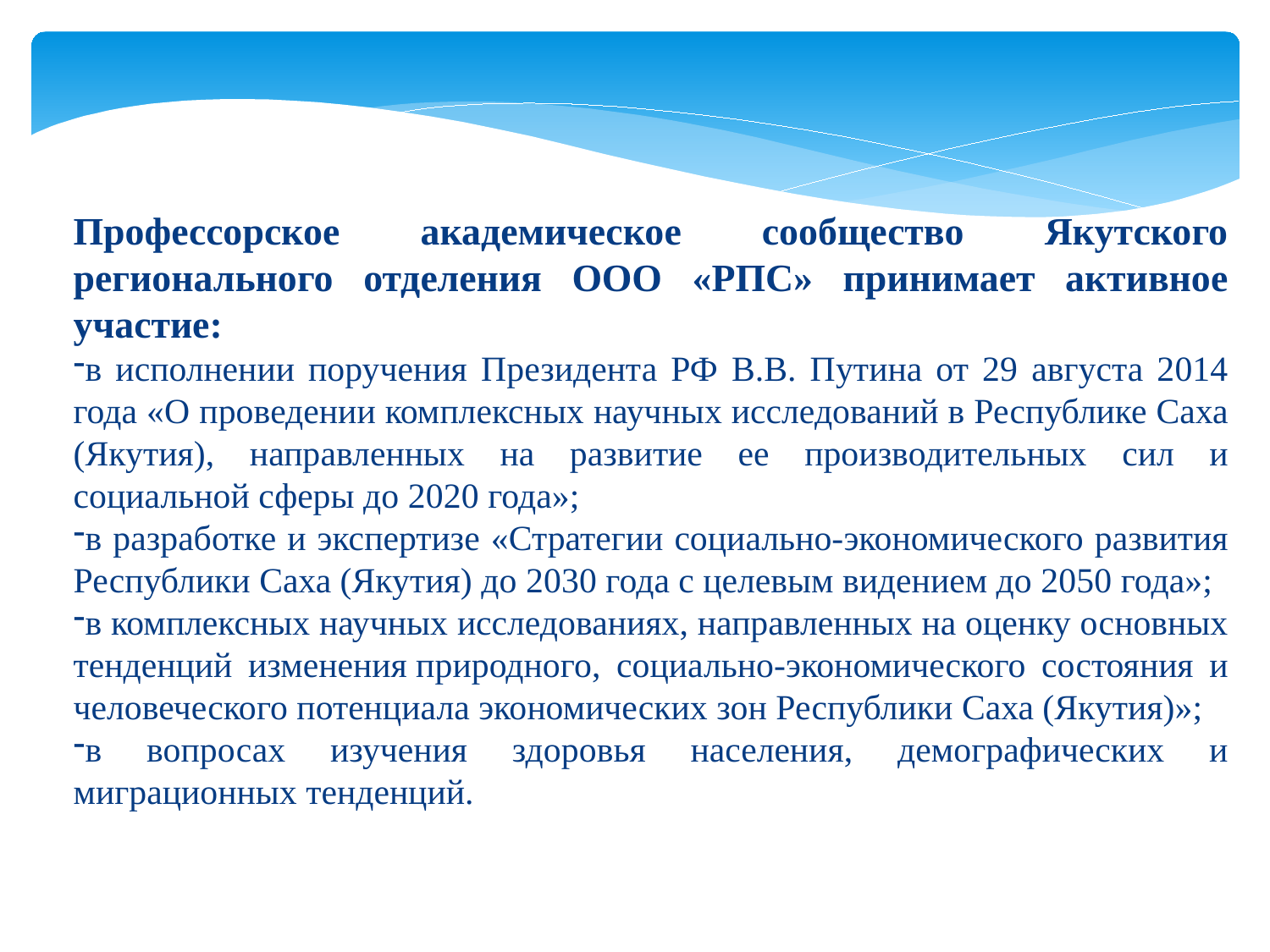

Профессорское академическое сообщество Якутского регионального отделения ООО «РПС» принимает активное участие:
в исполнении поручения Президента РФ В.В. Путина от 29 августа 2014 года «О проведении комплексных научных исследований в Республике Саха (Якутия), направленных на развитие ее производительных сил и социальной сферы до 2020 года»;
в разработке и экспертизе «Стратегии социально-экономического развития Республики Саха (Якутия) до 2030 года с целевым видением до 2050 года»;
в комплексных научных исследованиях, направленных на оценку основных тенденций изменения природного, социально-экономического состояния и человеческого потенциала экономических зон Республики Саха (Якутия)»;
в вопросах изучения здоровья населения, демографических и миграционных тенденций.